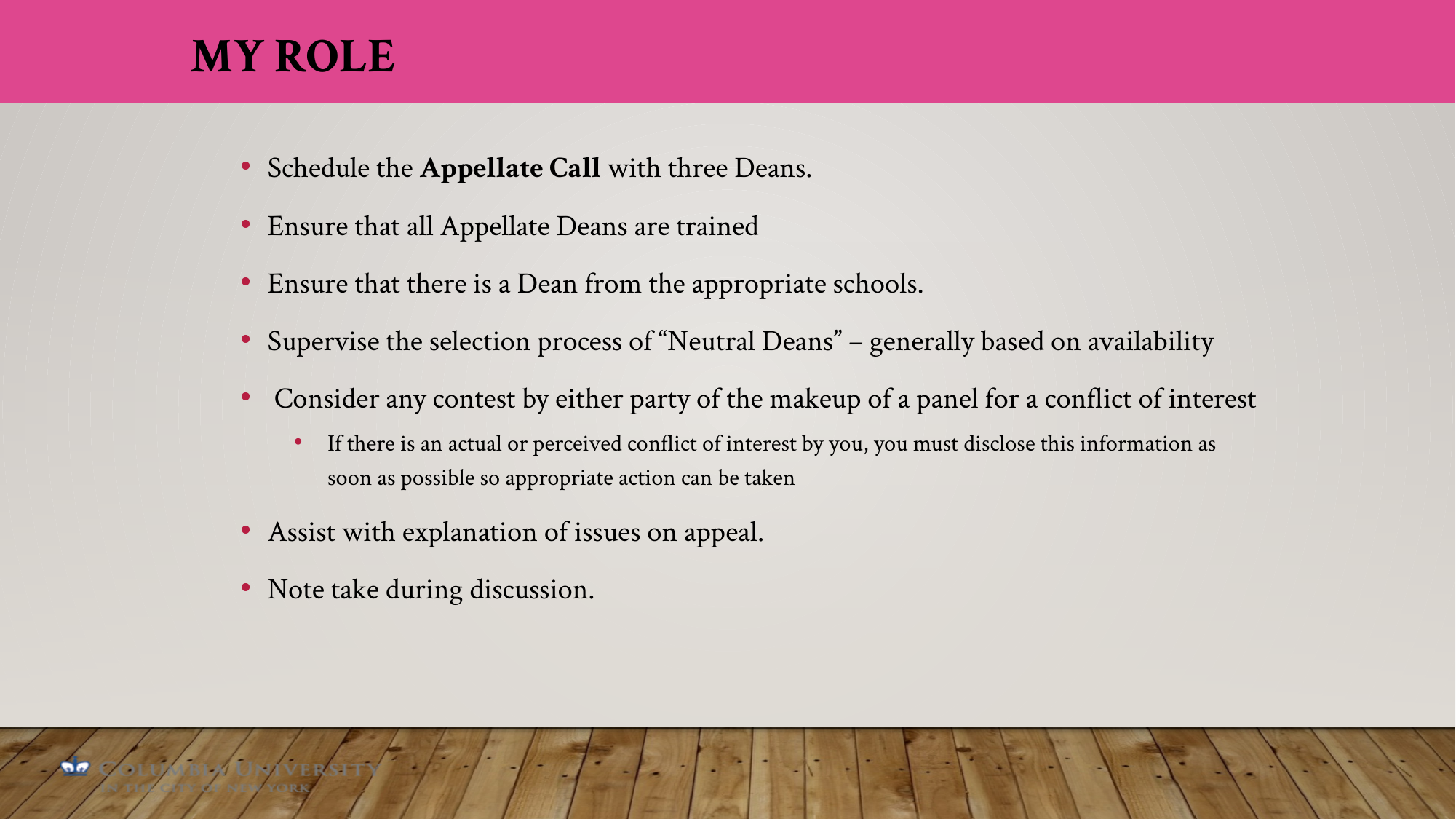

# My Role
Schedule the Appellate Call with three Deans.
Ensure that all Appellate Deans are trained
Ensure that there is a Dean from the appropriate schools.
Supervise the selection process of “Neutral Deans” – generally based on availability
Consider any contest by either party of the makeup of a panel for a conflict of interest
If there is an actual or perceived conflict of interest by you, you must disclose this information as soon as possible so appropriate action can be taken
Assist with explanation of issues on appeal.
Note take during discussion.